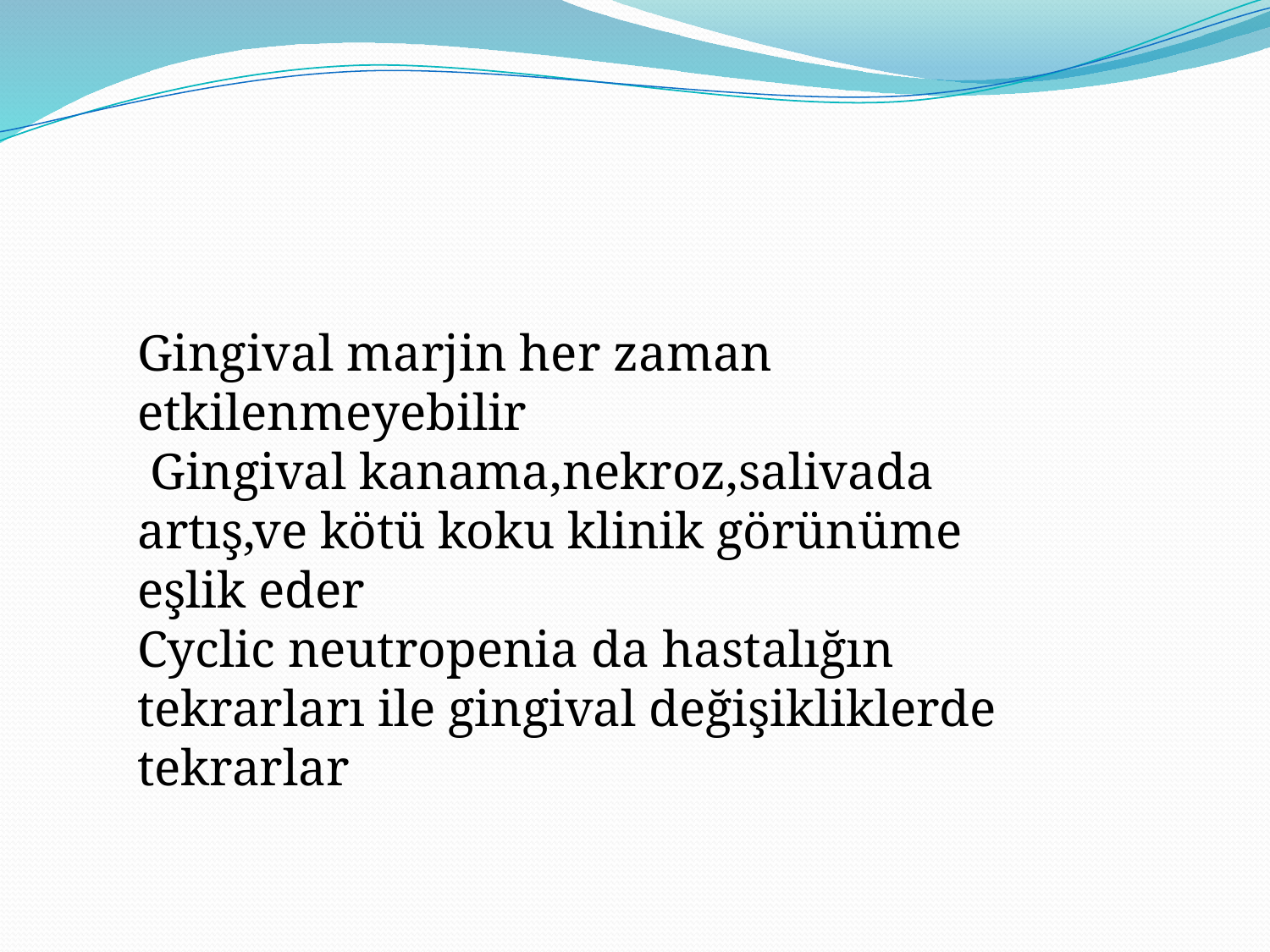

#
Gingival marjin her zaman etkilenmeyebilir
 Gingival kanama,nekroz,salivada artış,ve kötü koku klinik görünüme eşlik eder
Cyclic neutropenia da hastalığın tekrarları ile gingival değişikliklerde tekrarlar